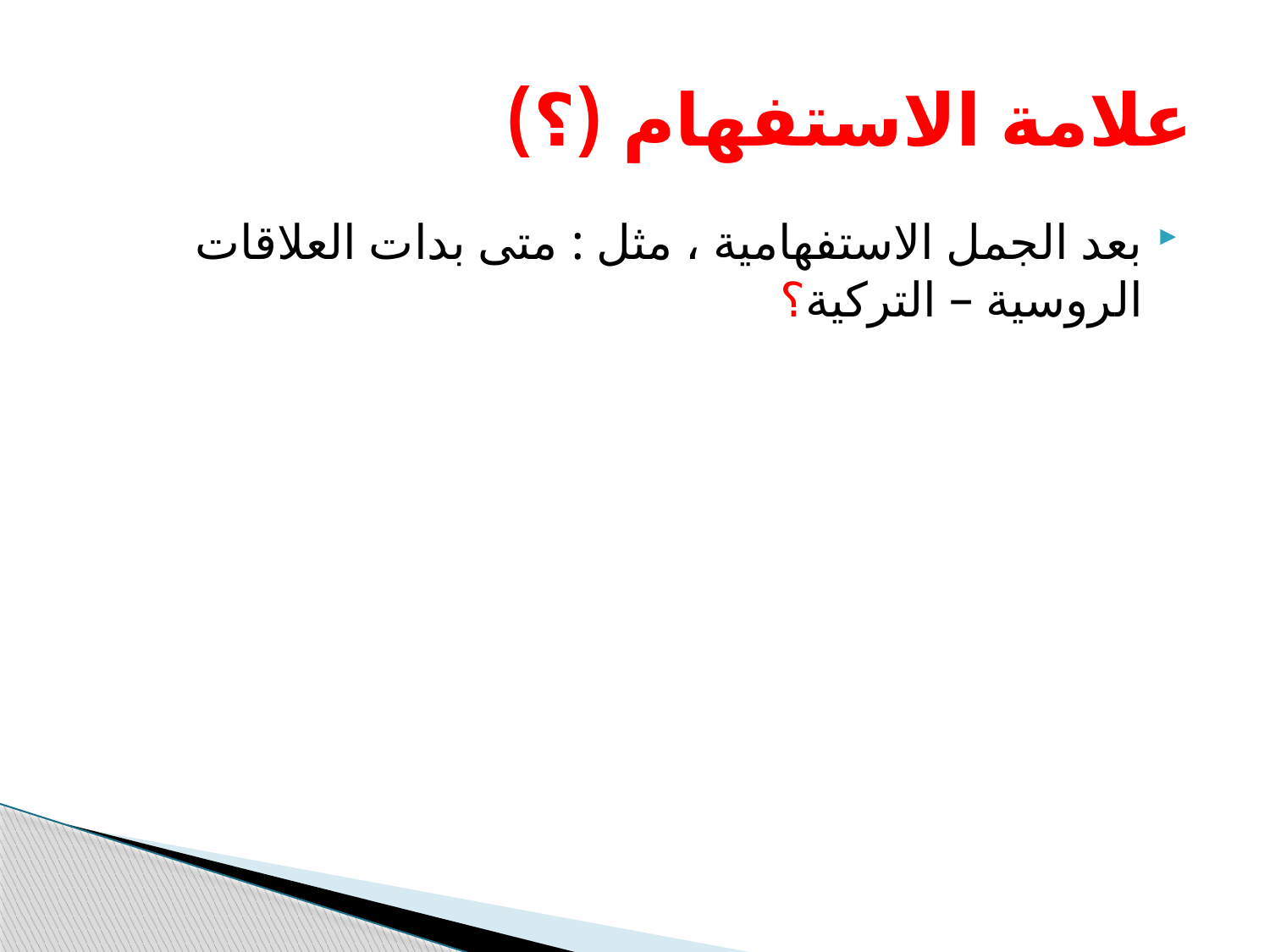

# علامة الاستفهام (؟)
بعد الجمل الاستفهامية ، مثل : متى بدات العلاقات الروسية – التركية؟